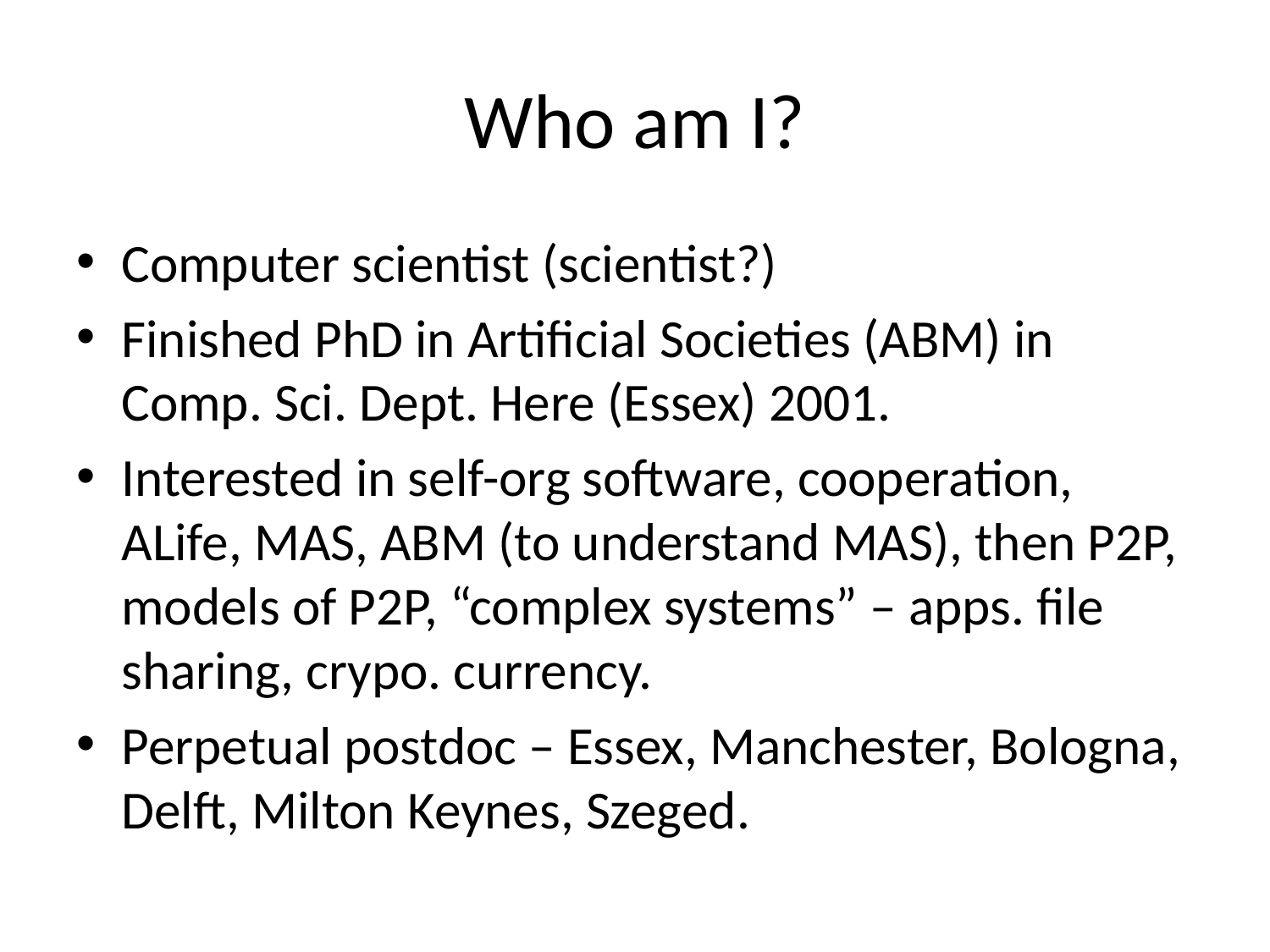

# Who am I?
Computer scientist (scientist?)
Finished PhD in Artificial Societies (ABM) in Comp. Sci. Dept. Here (Essex) 2001.
Interested in self-org software, cooperation, ALife, MAS, ABM (to understand MAS), then P2P, models of P2P, “complex systems” – apps. file sharing, crypo. currency.
Perpetual postdoc – Essex, Manchester, Bologna, Delft, Milton Keynes, Szeged.